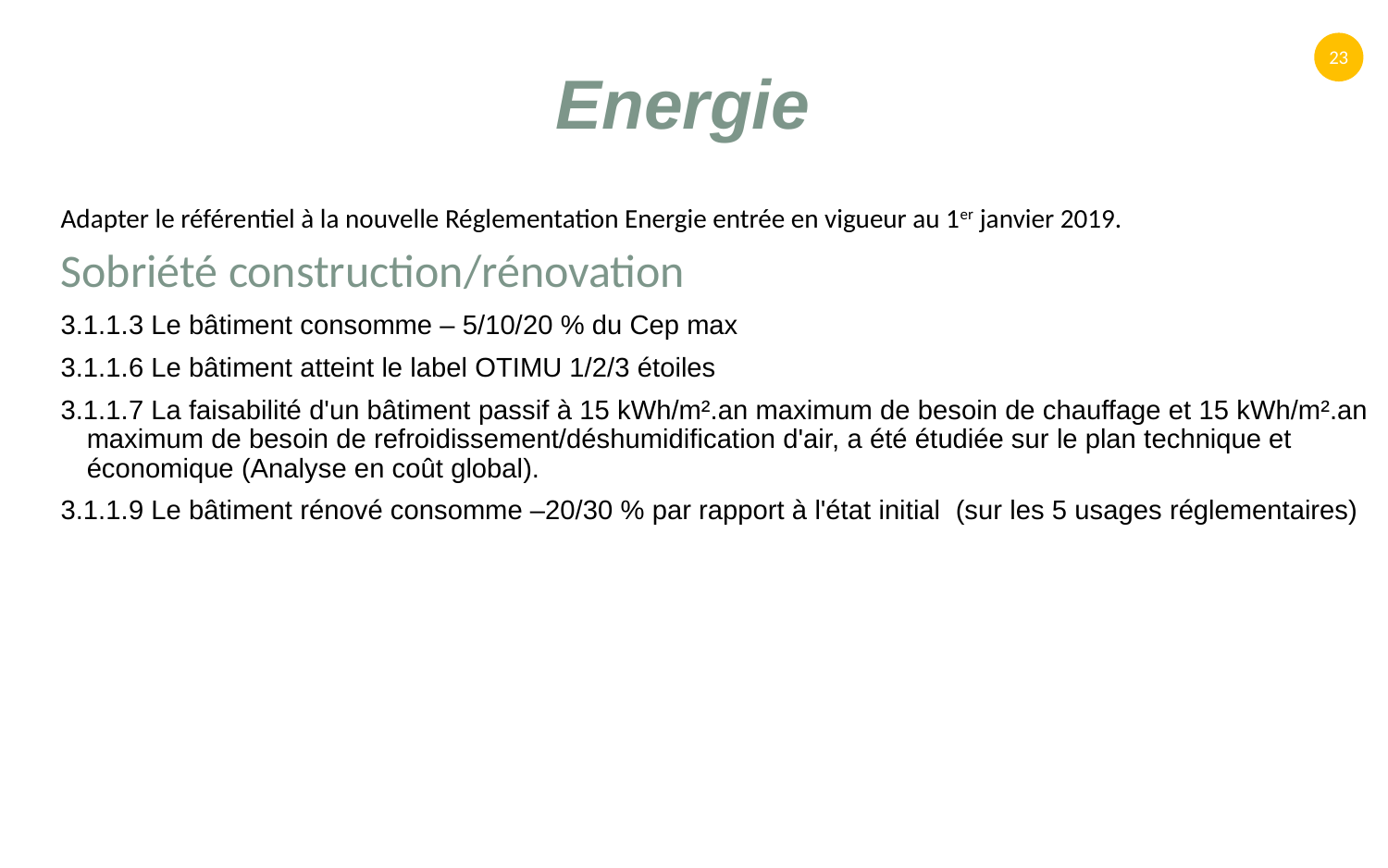

23
Energie
Adapter le référentiel à la nouvelle Réglementation Energie entrée en vigueur au 1er janvier 2019.
Sobriété construction/rénovation
3.1.1.3 Le bâtiment consomme – 5/10/20 % du Cep max
3.1.1.6 Le bâtiment atteint le label OTIMU 1/2/3 étoiles
3.1.1.7 La faisabilité d'un bâtiment passif à 15 kWh/m².an maximum de besoin de chauffage et 15 kWh/m².an maximum de besoin de refroidissement/déshumidification d'air, a été étudiée sur le plan technique et économique (Analyse en coût global).
3.1.1.9 Le bâtiment rénové consomme –20/30 % par rapport à l'état initial  (sur les 5 usages réglementaires)